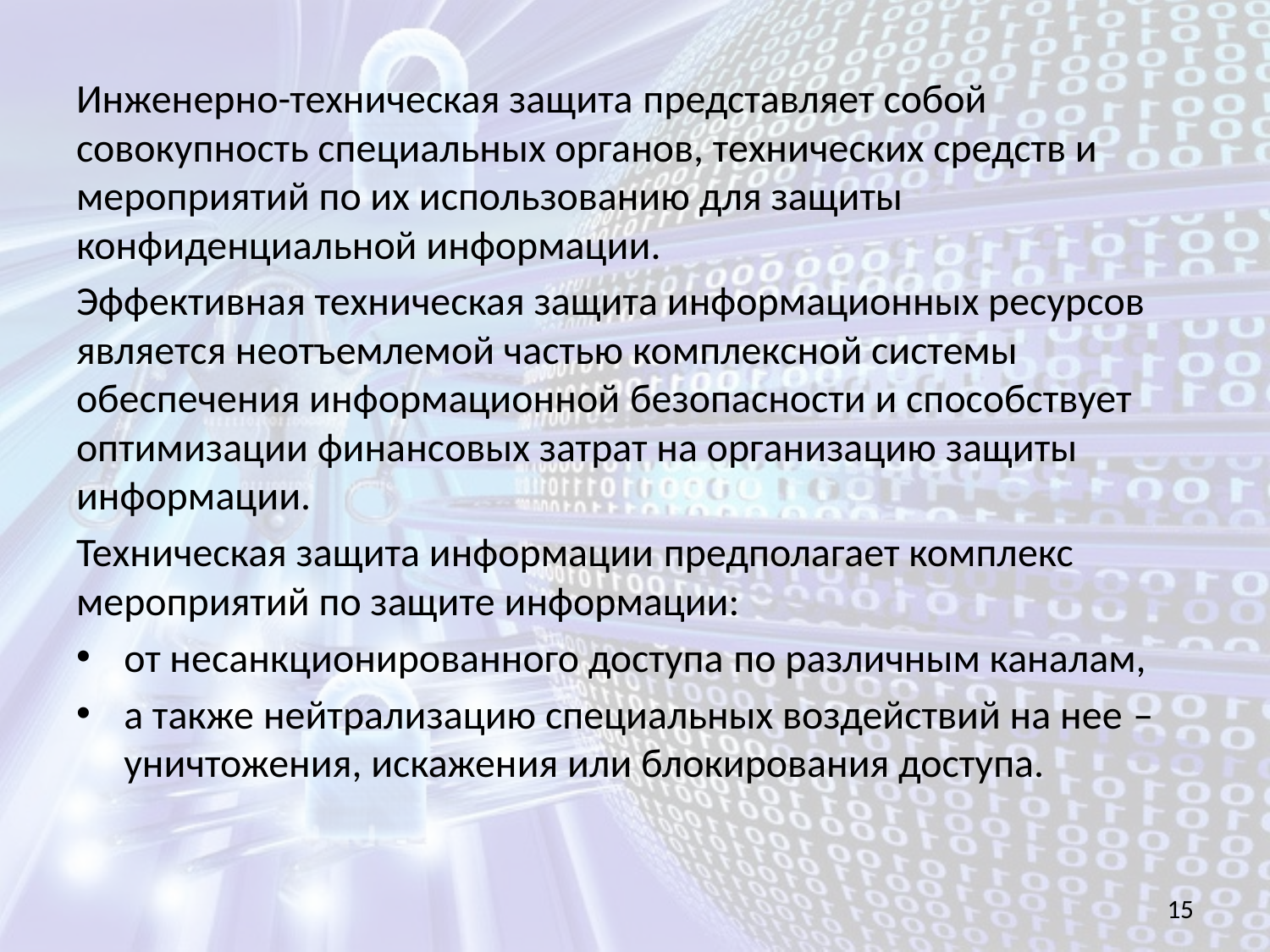

Инженерно-техническая защита представляет собой совокупность специальных органов, технических средств и мероприятий по их использованию для защиты конфиденциальной информации.
Эффективная техническая защита информационных ресурсов является неотъемлемой частью комплексной системы обеспечения информационной безопасности и способствует оптимизации финансовых затрат на организацию защиты информации.
Техническая защита информации предполагает комплекс мероприятий по защите информации:
от несанкционированного доступа по различным каналам,
а также нейтрализацию специальных воздействий на нее – уничтожения, искажения или блокирования доступа.
15